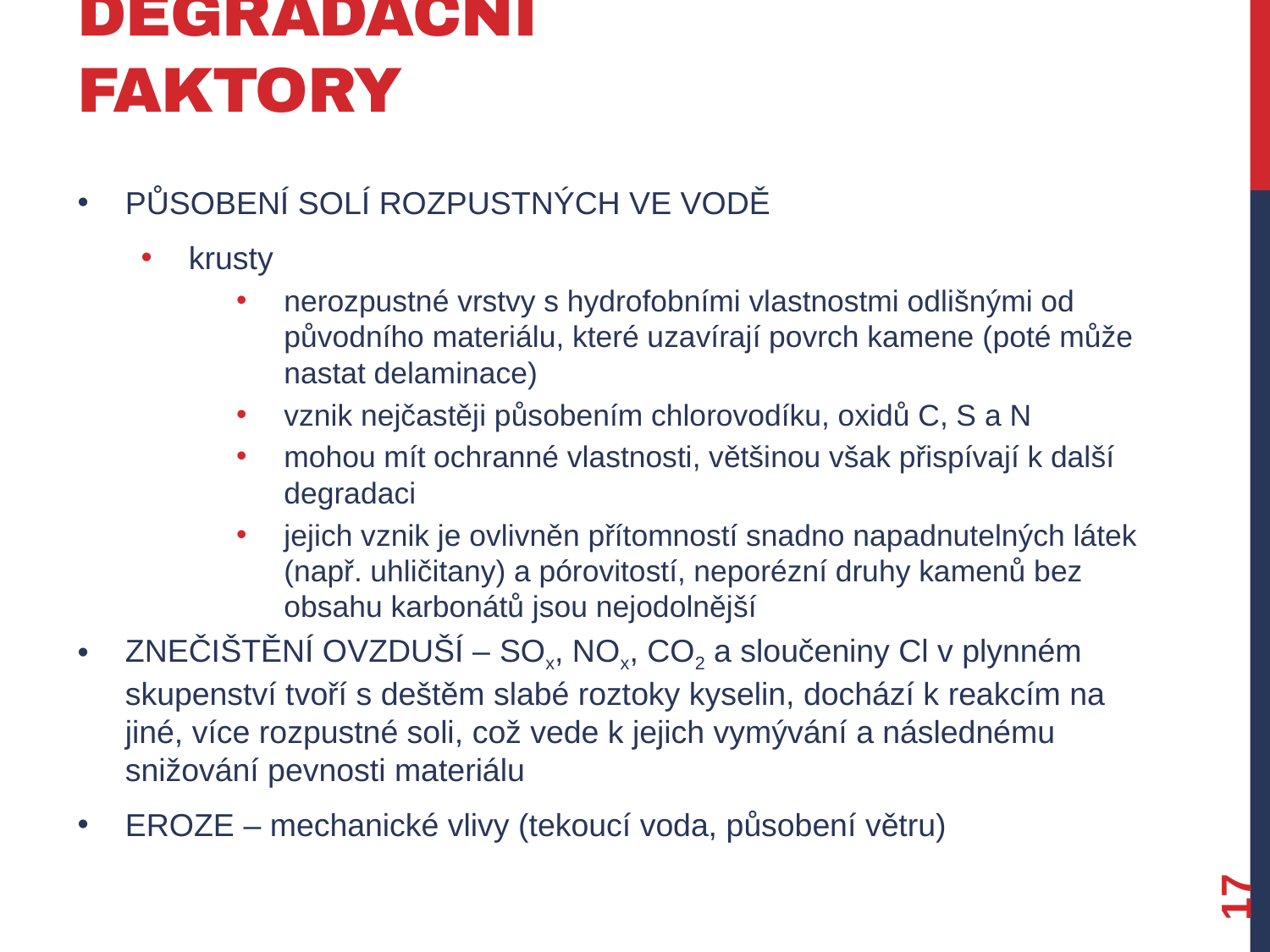

# Degradační faktory
působení solí rozpustných ve vodě
krusty
nerozpustné vrstvy s hydrofobními vlastnostmi odlišnými od původního materiálu, které uzavírají povrch kamene (poté může nastat delaminace)
vznik nejčastěji působením chlorovodíku, oxidů C, S a N
mohou mít ochranné vlastnosti, většinou však přispívají k další degradaci
jejich vznik je ovlivněn přítomností snadno napadnutelných látek (např. uhličitany) a pórovitostí, neporézní druhy kamenů bez obsahu karbonátů jsou nejodolnější
znečištění ovzduší – SOx, NOx, CO2 a sloučeniny Cl v plynném skupenství tvoří s deštěm slabé roztoky kyselin, dochází k reakcím na jiné, více rozpustné soli, což vede k jejich vymývání a následnému snižování pevnosti materiálu
eroze – mechanické vlivy (tekoucí voda, působení větru)
17